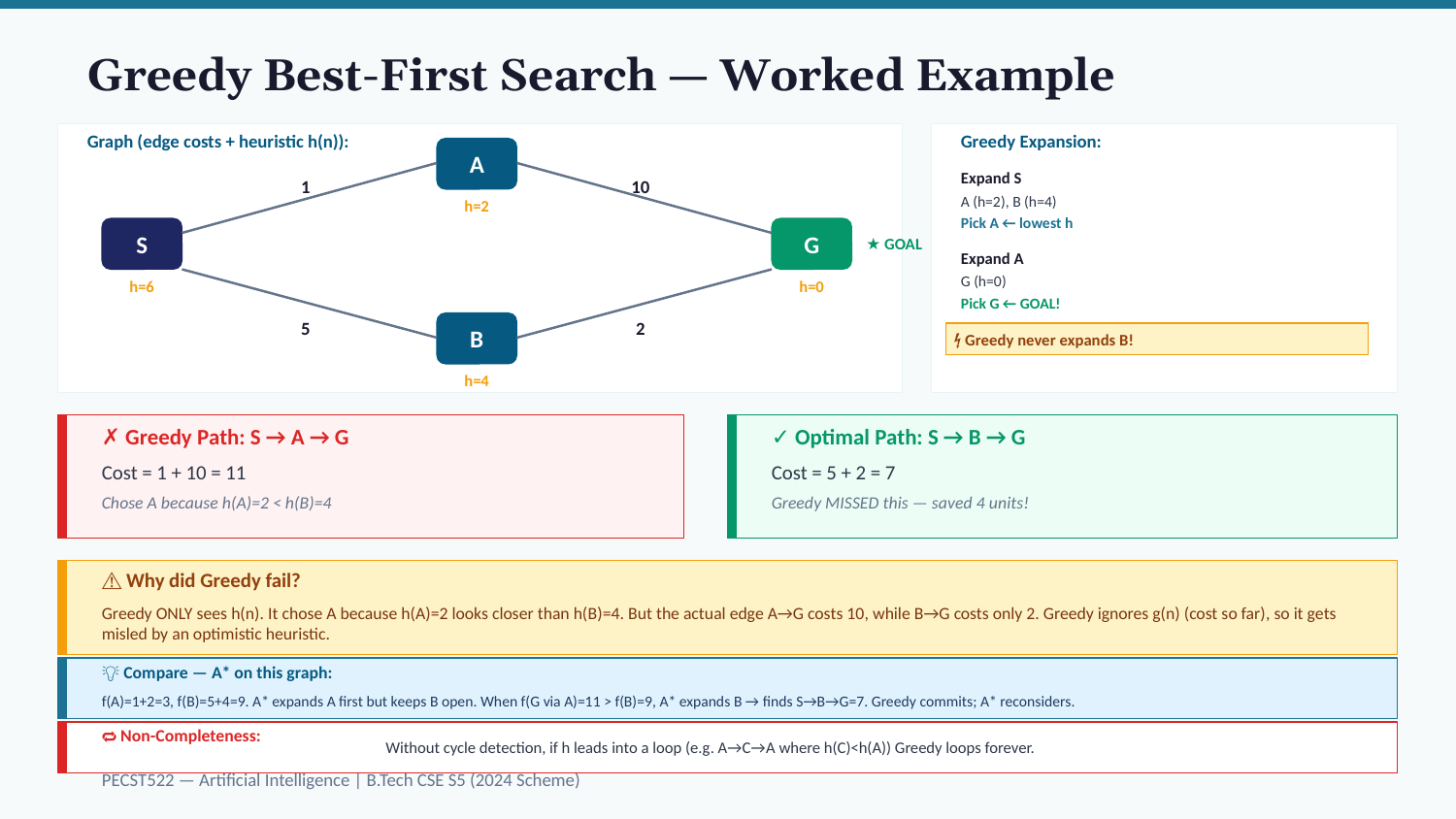

Greedy Best-First Search — Worked Example

Graph (edge costs + heuristic h(n)):
Greedy Expansion:

A

Expand S
1
10
h=2
A (h=2), B (h=4)
Pick A ← lowest h

S

G
★ GOAL

Expand A
h=6

h=0
G (h=0)
Pick G ← GOAL!
5

B
2

⚡ Greedy never expands B!

h=4

✗ Greedy Path: S → A → G
✓ Optimal Path: S → B → G
Cost = 1 + 10 = 11
Cost = 5 + 2 = 7
Chose A because h(A)=2 < h(B)=4
Greedy MISSED this — saved 4 units!

⚠️ Why did Greedy fail?
Greedy ONLY sees h(n). It chose A because h(A)=2 looks closer than h(B)=4. But the actual edge A→G costs 10, while B→G costs only 2. Greedy ignores g(n) (cost so far), so it gets misled by an optimistic heuristic.

💡 Compare — A* on this graph:
f(A)=1+2=3, f(B)=5+4=9. A* expands A first but keeps B open. When f(G via A)=11 > f(B)=9, A* expands B → finds S→B→G=7. Greedy commits; A* reconsiders.

🔁 Non-Completeness:
Without cycle detection, if h leads into a loop (e.g. A→C→A where h(C)<h(A)) Greedy loops forever.
PECST522 — Artificial Intelligence | B.Tech CSE S5 (2024 Scheme)